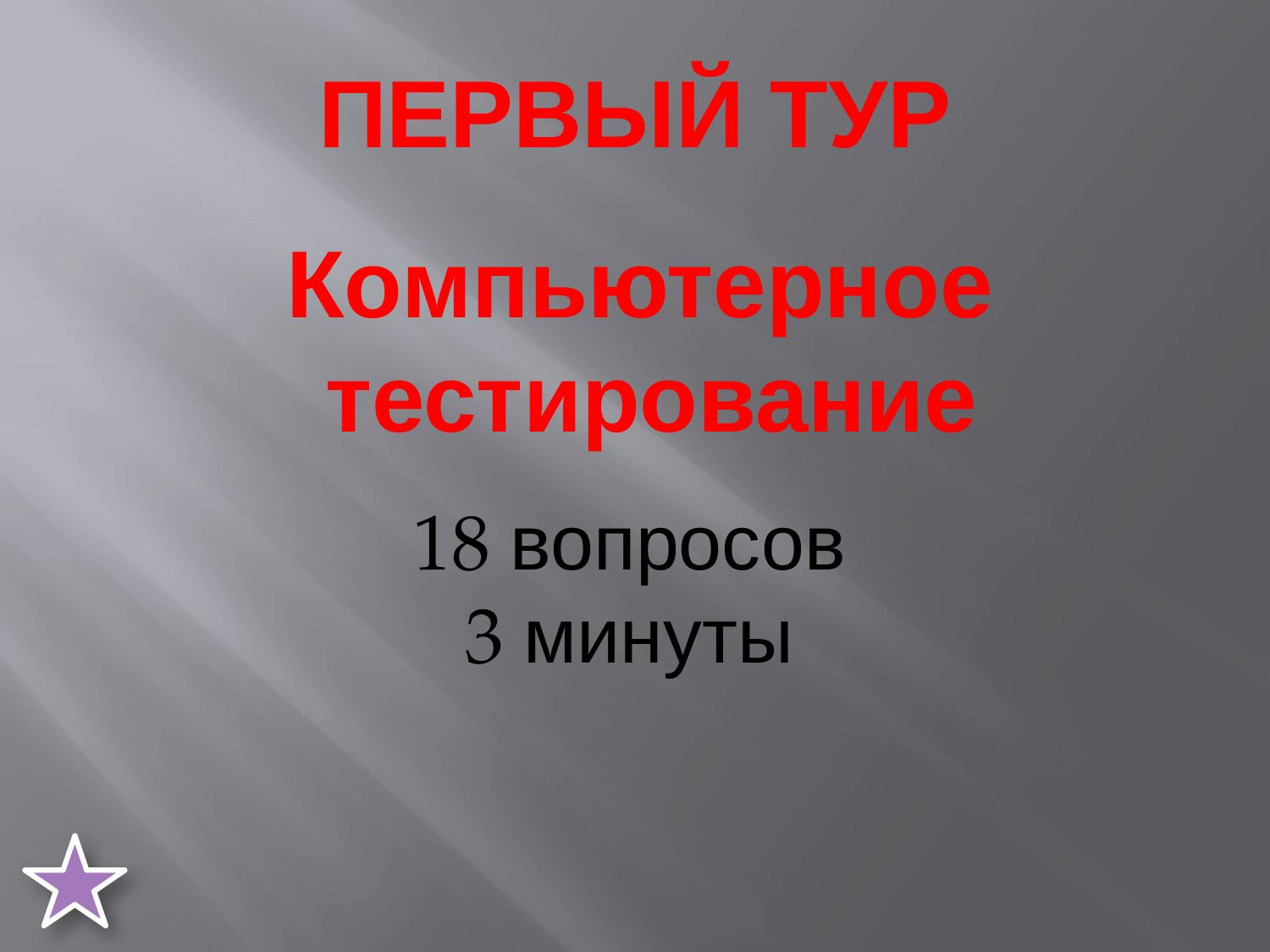

ПЕРВЫЙ ТУР
Компьютерное
 тестирование
18 вопросов
3 минуты